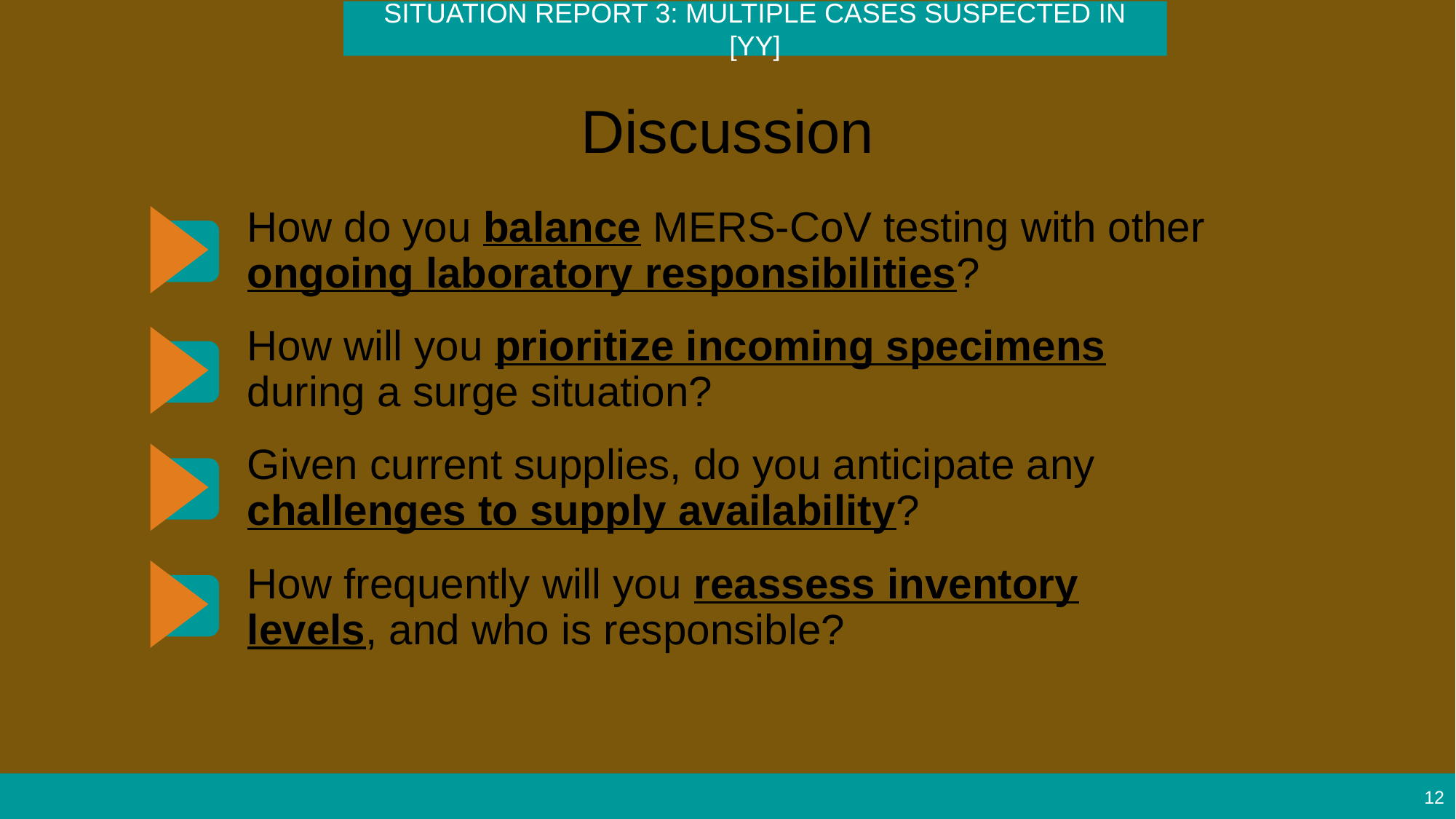

SITUATION REPORT 3: MULTIPLE CASES SUSPECTED IN [YY]
# Discussion

How do you balance MERS-CoV testing with other ongoing laboratory responsibilities?
How will you prioritize incoming specimens during a surge situation?
Given current supplies, do you anticipate any challenges to supply availability?
How frequently will you reassess inventory levels, and who is responsible?

12